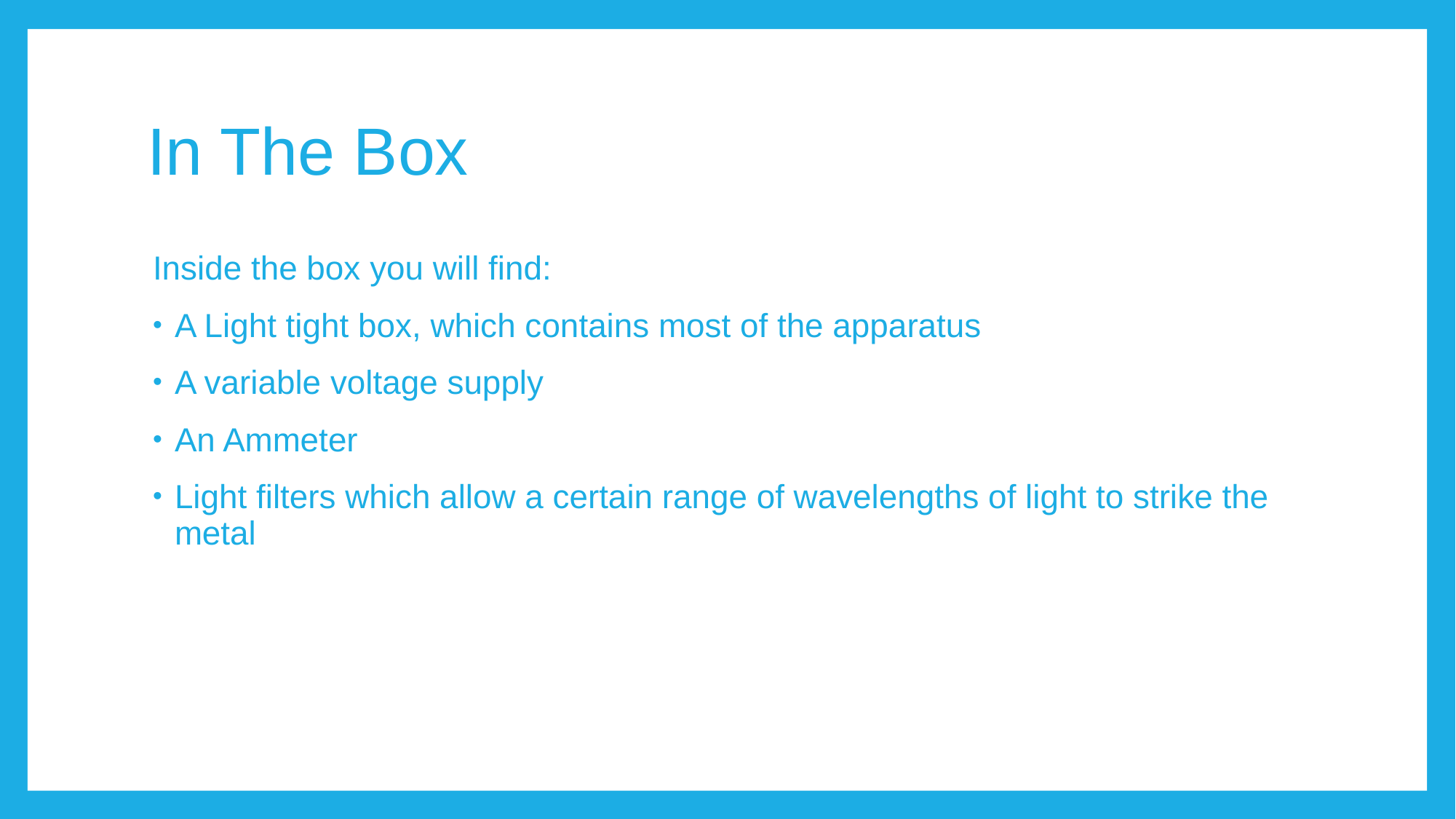

# In The Box
Inside the box you will find:
A Light tight box, which contains most of the apparatus
A variable voltage supply
An Ammeter
Light filters which allow a certain range of wavelengths of light to strike the metal